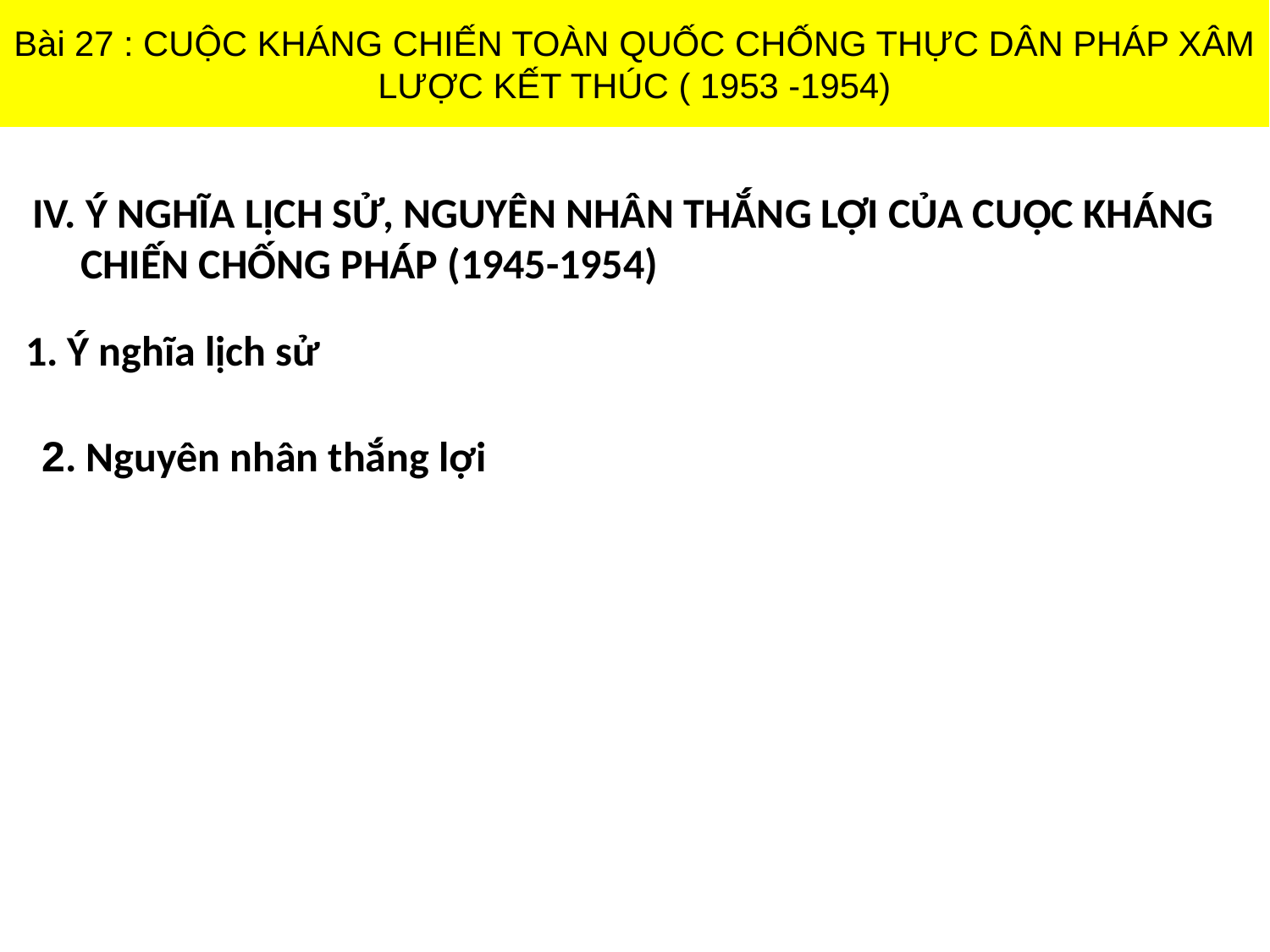

# Bài 27 : CUỘC KHÁNG CHIẾN TOÀN QUỐC CHỐNG THỰC DÂN PHÁP XÂM LƯỢC KẾT THÚC ( 1953 -1954)
IV. Ý NGHĨA LỊCH SỬ, NGUYÊN NHÂN THẮNG LỢI CỦA CUỘC KHÁNG CHIẾN CHỐNG PHÁP (1945-1954)
   1. Ý nghĩa lịch sử
2. Nguyên nhân thắng lợi